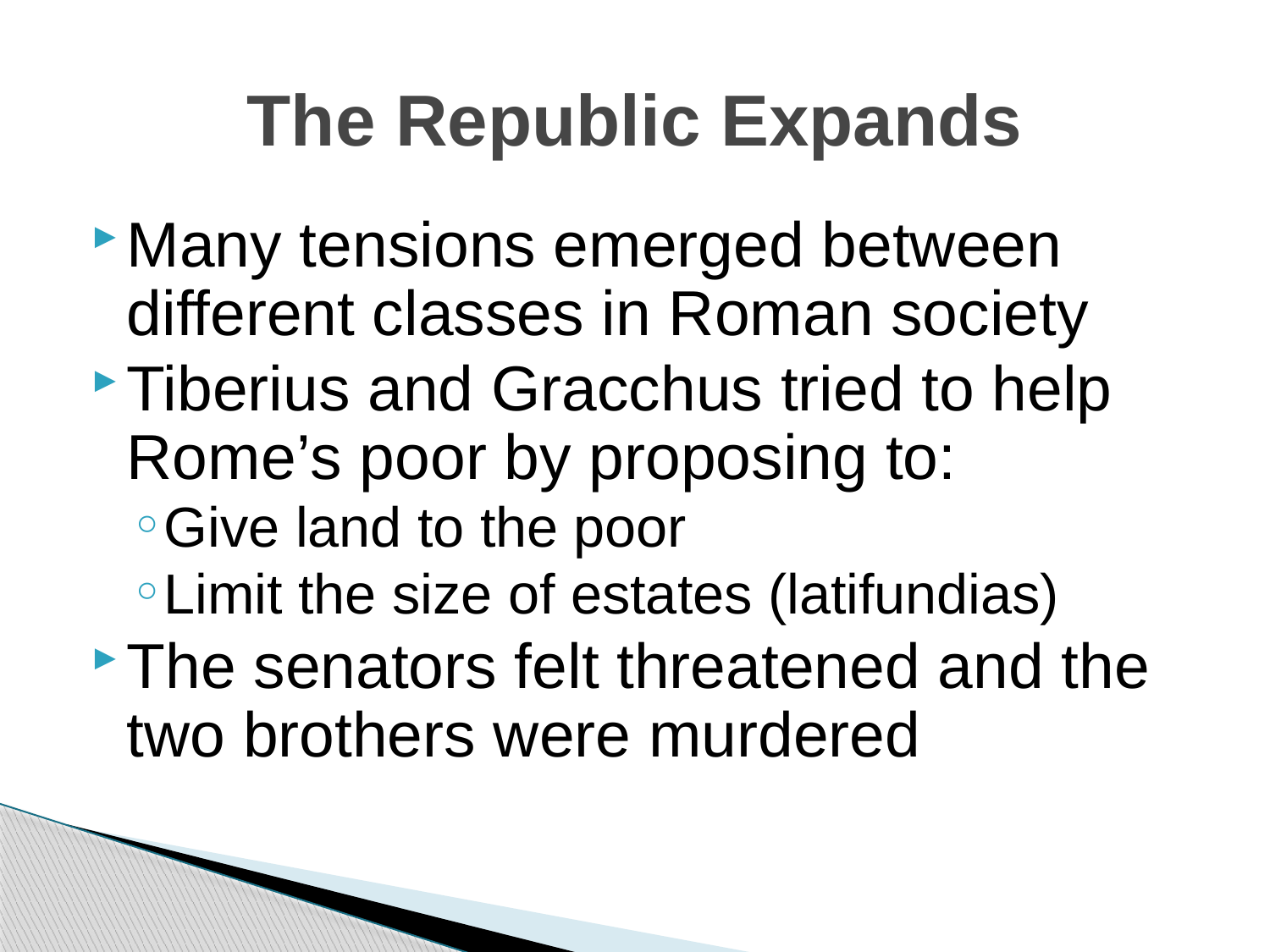

Two Brothers
# The Republic Expands

Many tensions emerged between different classes in Roman society
Tiberius and Gracchus tried to help Rome’s poor by proposing to:
Give land to the poor
Limit the size of estates (latifundias)
The senators felt threatened and the two brothers were murdered